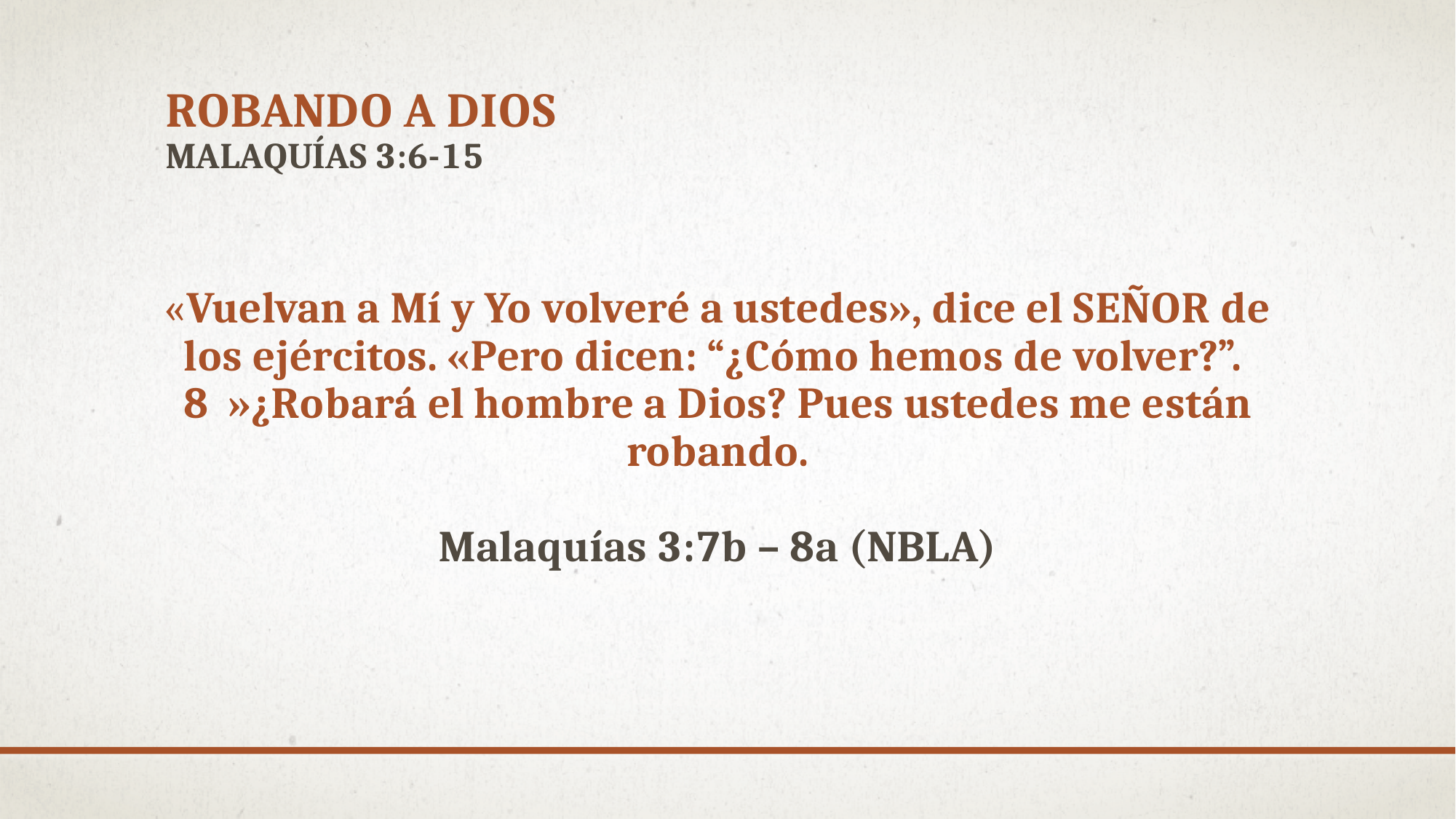

ROBANDO A DIOS
Malaquías 3:6-15
# «Vuelvan a Mí y Yo volveré a ustedes», dice el SEÑOR de los ejércitos. «Pero dicen: “¿Cómo hemos de volver?”.  8  »¿Robará el hombre a Dios? Pues ustedes me están robando. Malaquías 3:7b – 8a (NBLA)